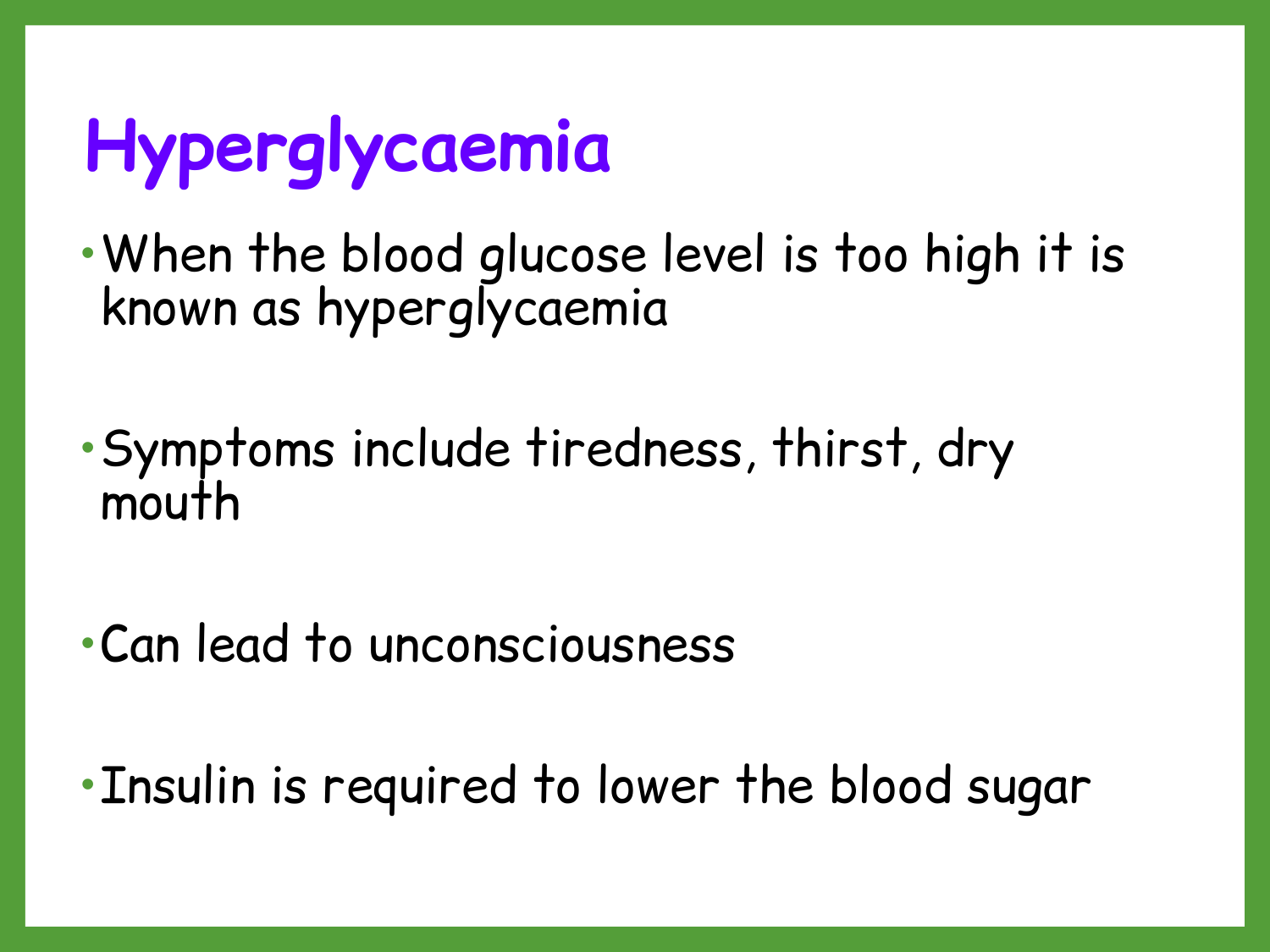

# Hyperglycaemia
When the blood glucose level is too high it is known as hyperglycaemia

Symptoms include tiredness, thirst, dry mouth

Can lead to unconsciousness

Insulin is required to lower the blood sugar